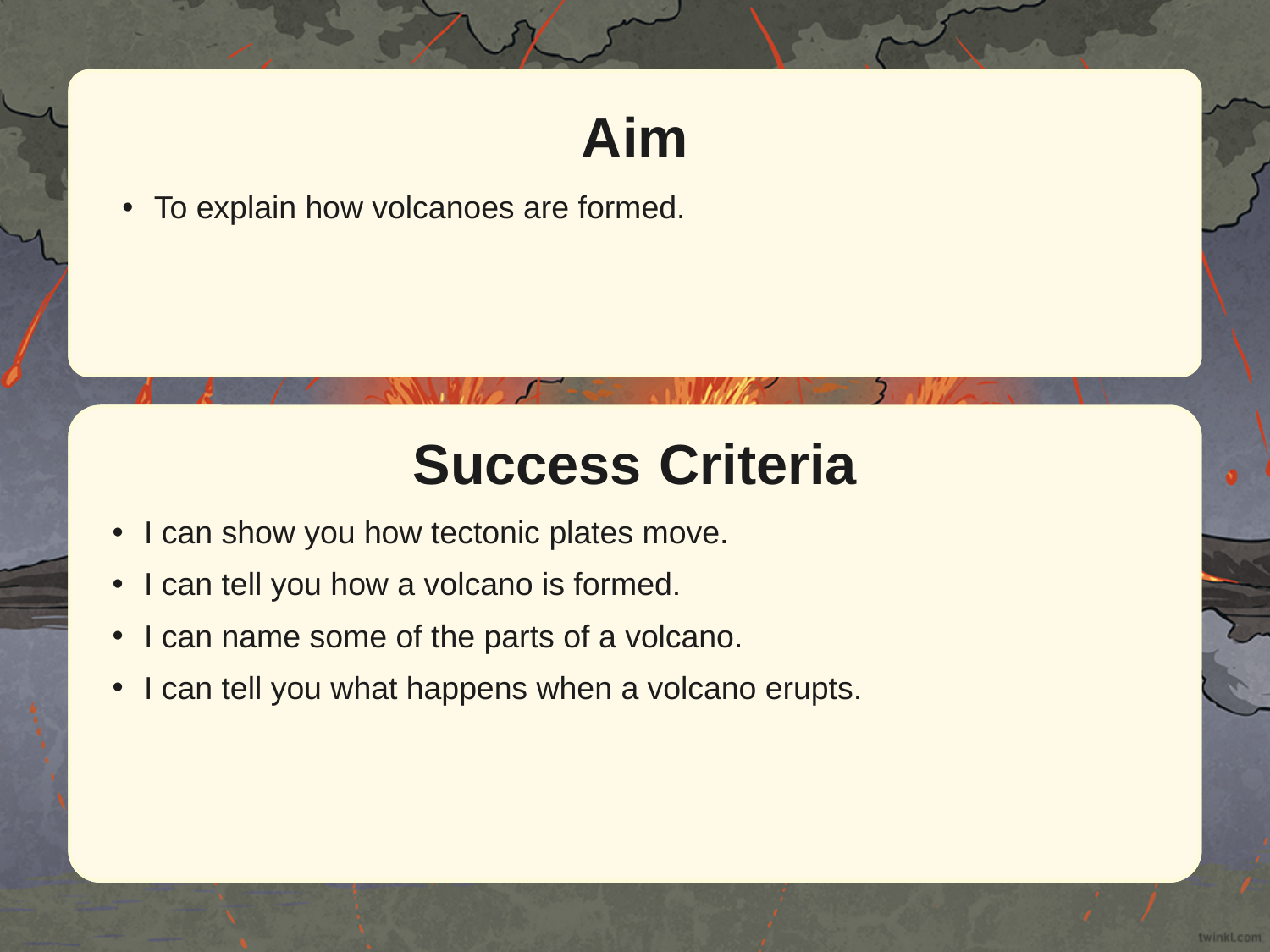

Aim
To explain how volcanoes are formed.

Success Criteria
I can show you how tectonic plates move.
I can tell you how a volcano is formed.
I can name some of the parts of a volcano.
I can tell you what happens when a volcano erupts.